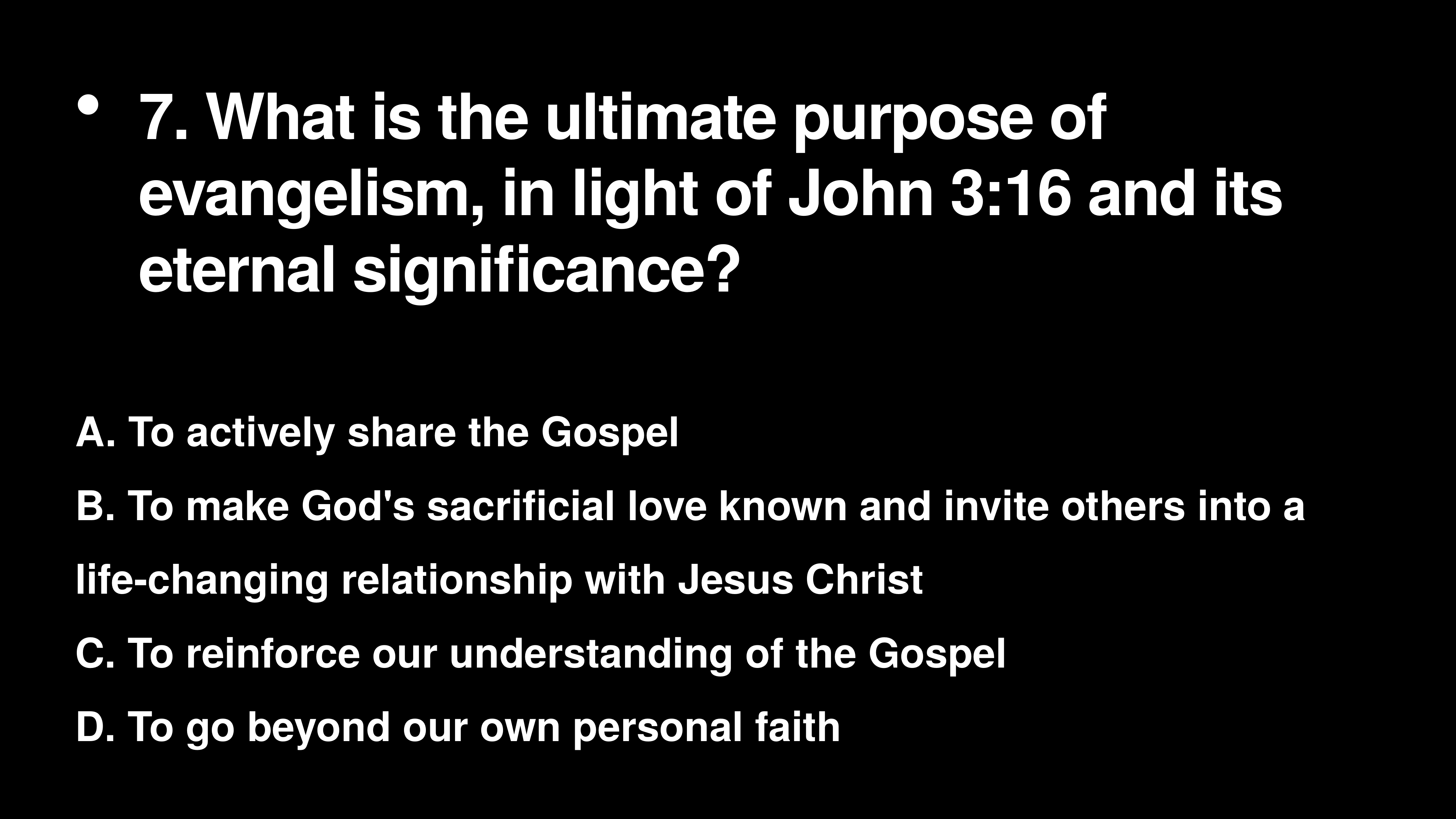

7. What is the ultimate purpose of evangelism, in light of John 3:16 and its eternal significance?

A. To actively share the Gospel
B. To make God's sacrificial love known and invite others into a life-changing relationship with Jesus Christ
C. To reinforce our understanding of the Gospel
D. To go beyond our own personal faith